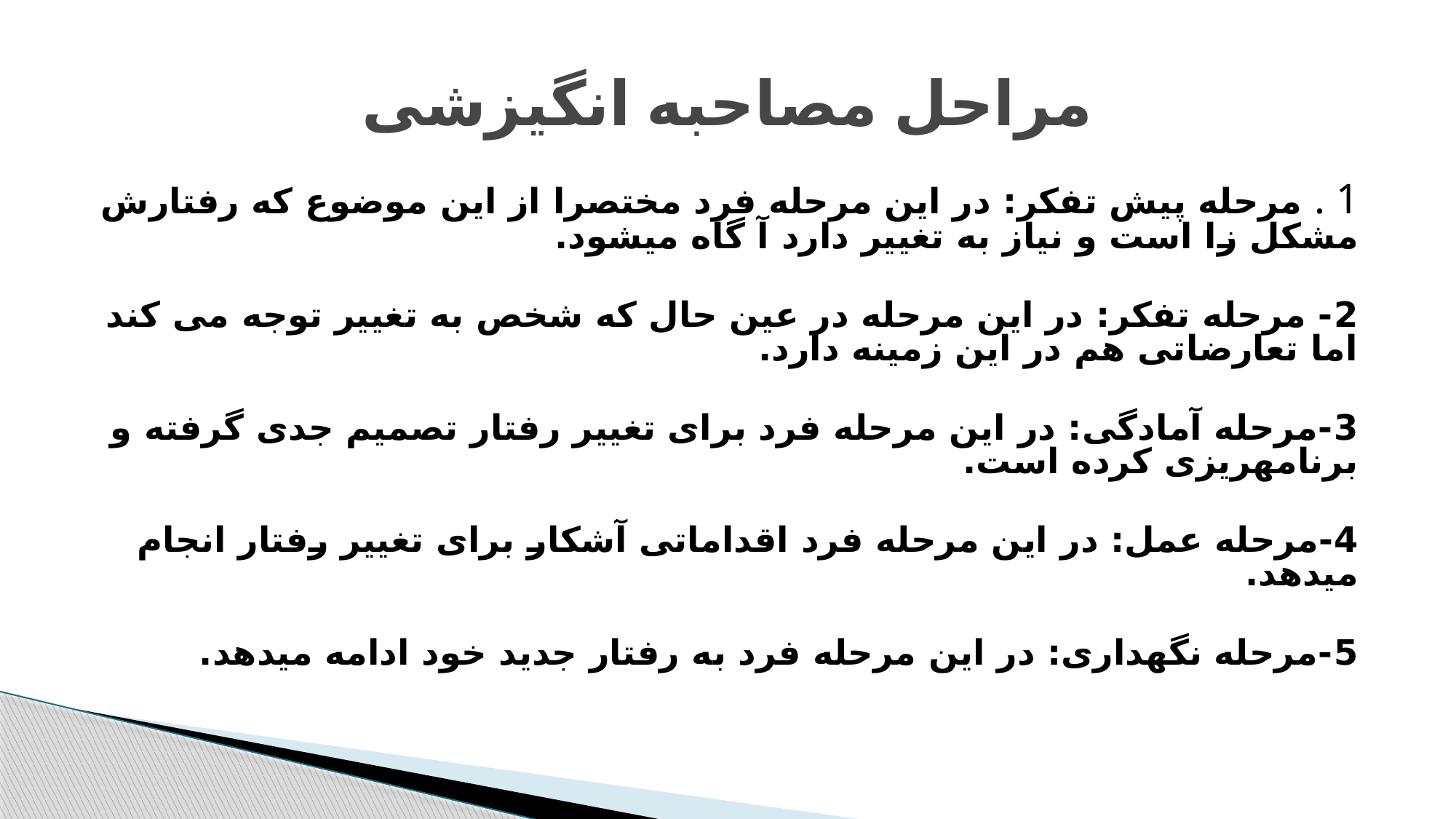

# مراحل مصاحبه انگیزشی
1 . مرحله پیش تفکر: در این مرحله فرد مختصرا از این موضوع که رفتارش مشکل زا است و نیاز به تغییر دارد آ گاه میشود.

2- مرحله تفکر: در این مرحله در عین حال که شخص به تغییر توجه می کند اما تعارضاتی هم در این زمینه دارد.

3-مرحله آمادگی: در این مرحله فرد برای تغییر رفتار تصمیم جدی گرفته و برنامهریزی کرده است.

4-مرحله عمل: در این مرحله فرد اقداماتی آشکار برای تغییر رفتار انجام میدهد.

5-مرحله نگهداری: در این مرحله فرد به رفتار جدید خود ادامه میدهد.